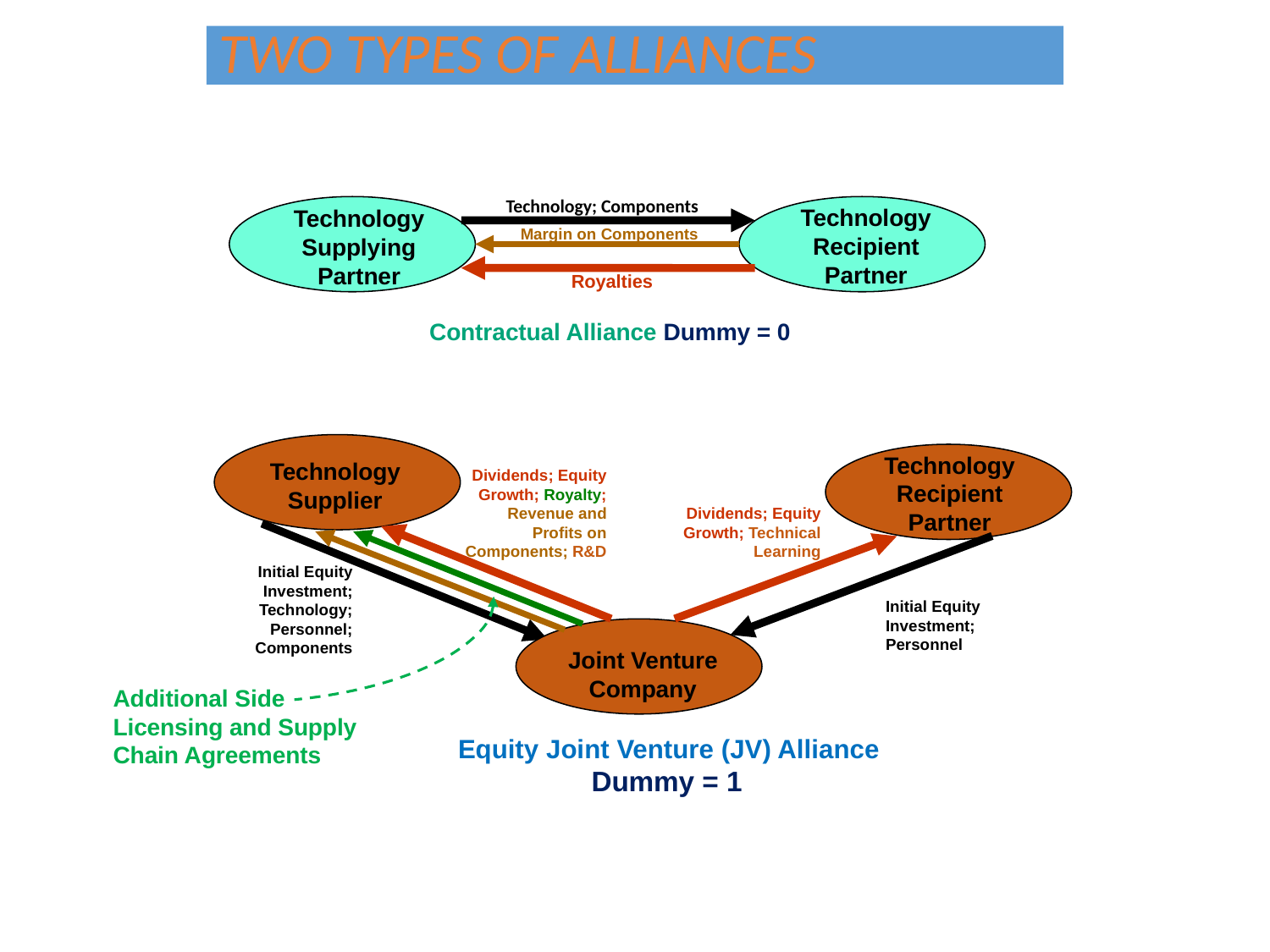

# TWO TYPES OF ALLIANCES
Technology; Components

Technology Recipient Partner
Technology Supplying Partner
Margin on Components

Royalties

 Contractual Alliance Dummy = 0

Technology Recipient Partner

Technology Supplier
Dividends; Equity Growth; Royalty; Revenue and Profits on Components; R&D
Dividends; Equity Growth; Technical Learning

Initial Equity Investment;
Technology; Personnel; Components
Initial Equity Investment;
Personnel

Joint Venture Company
Additional Side Licensing and Supply Chain Agreements
 Equity Joint Venture (JV) Alliance Dummy = 1